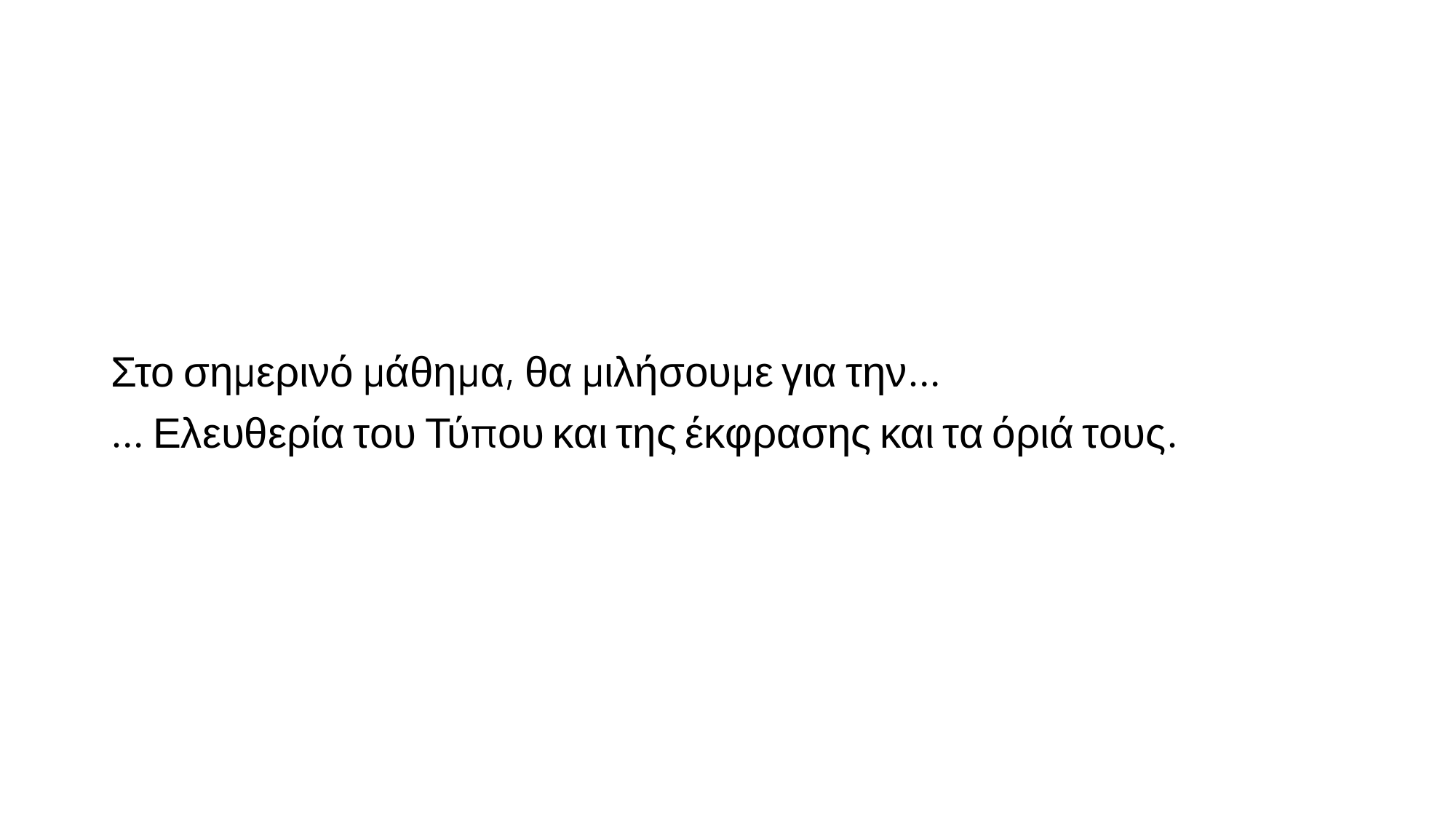

Στο σημερινό μάθημα, θα μιλήσουμε για την…
… Ελευθερία του Τύπου και της έκφρασης και τα όριά τους.